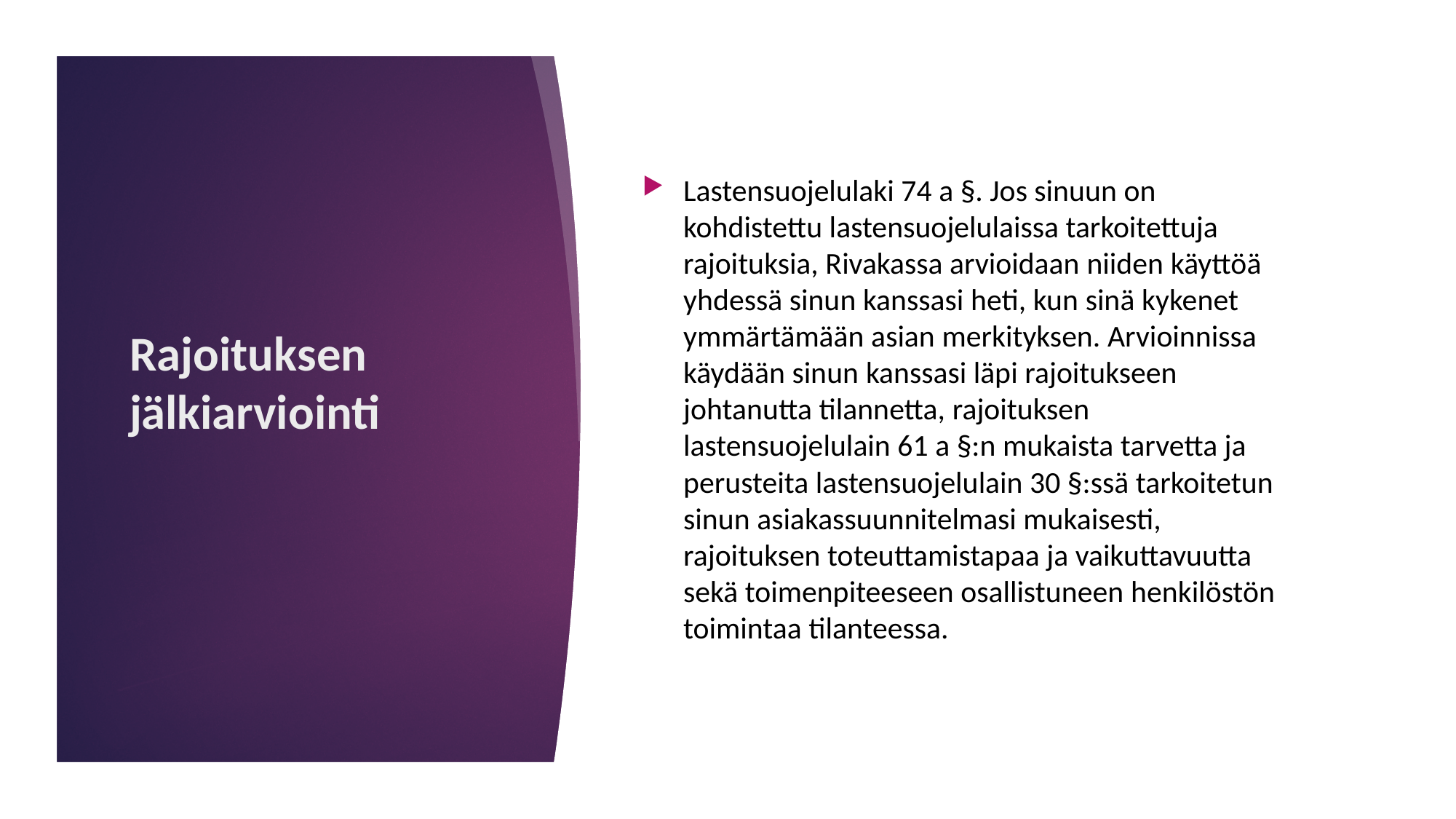

Lastensuojelulaki 74 a §. Jos sinuun on kohdistettu lastensuojelulaissa tarkoitettuja rajoituksia, Rivakassa arvioidaan niiden käyttöä yhdessä sinun kanssasi heti, kun sinä kykenet ymmärtämään asian merkityksen. Arvioinnissa käydään sinun kanssasi läpi rajoitukseen johtanutta tilannetta, rajoituksen lastensuojelulain 61 a §:n mukaista tarvetta ja perusteita lastensuojelulain 30 §:ssä tarkoitetun sinun asiakassuunnitelmasi mukaisesti, rajoituksen toteuttamistapaa ja vaikuttavuutta sekä toimenpiteeseen osallistuneen henkilöstön toimintaa tilanteessa.
# Rajoituksen jälkiarviointi